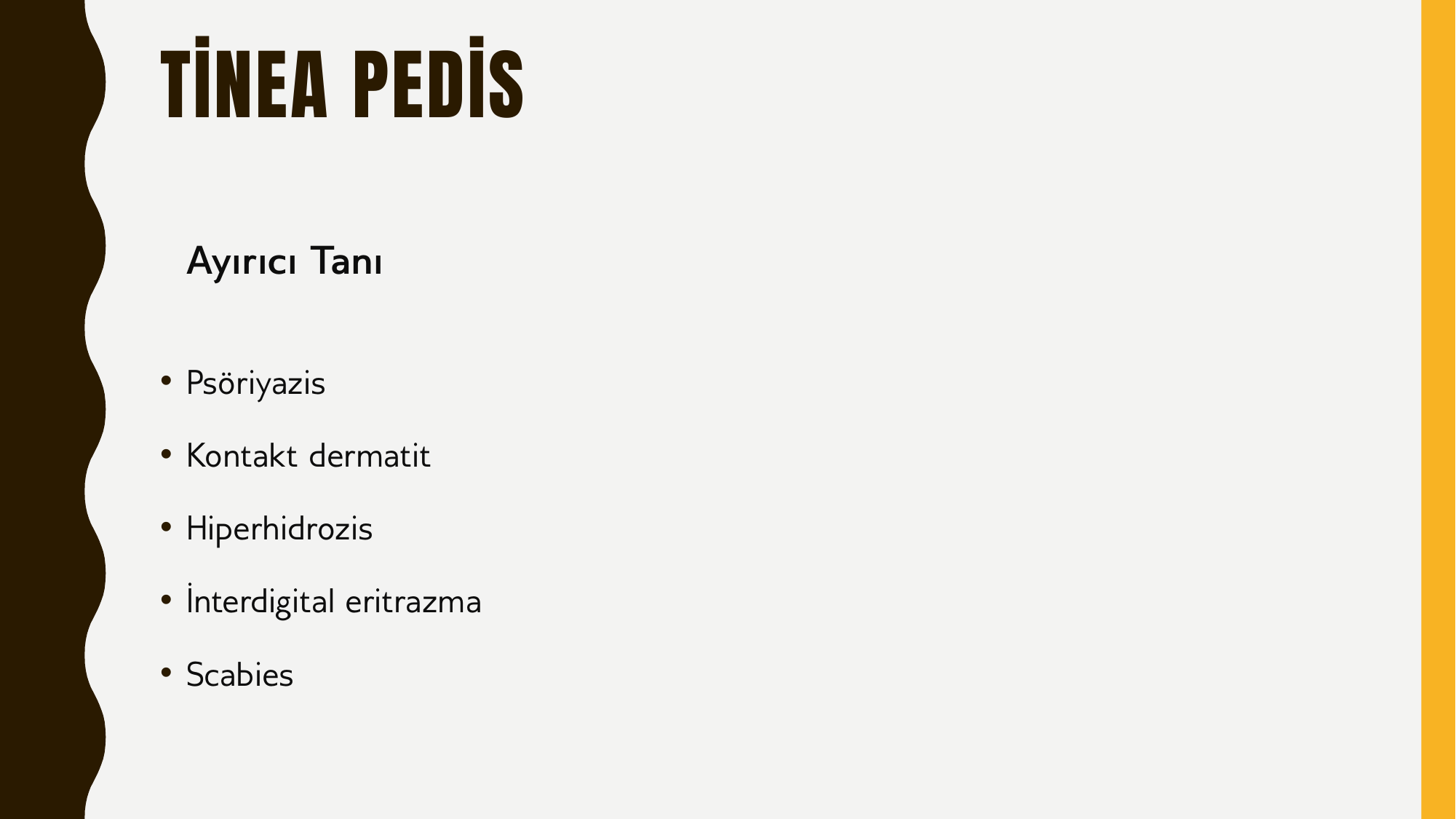

# Tinea pedis
  Ayırıcı Tanı

Psöriyazis
Kontakt dermatit
Hiperhidrozis
İnterdigital eritrazma
Scabies